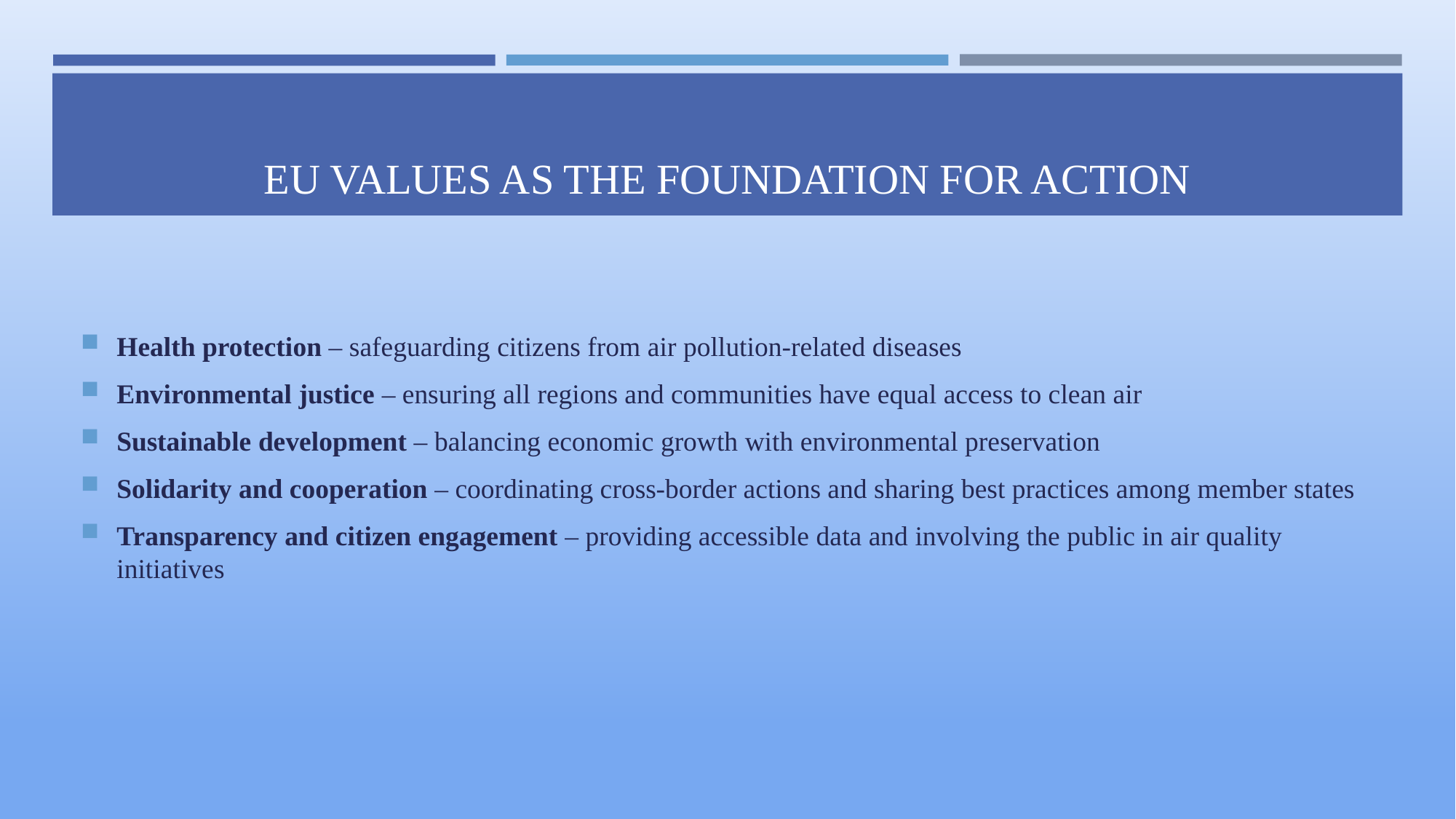

# EU values as the foundation for action
Health protection – safeguarding citizens from air pollution-related diseases
Environmental justice – ensuring all regions and communities have equal access to clean air
Sustainable development – balancing economic growth with environmental preservation
Solidarity and cooperation – coordinating cross-border actions and sharing best practices among member states
Transparency and citizen engagement – providing accessible data and involving the public in air quality initiatives